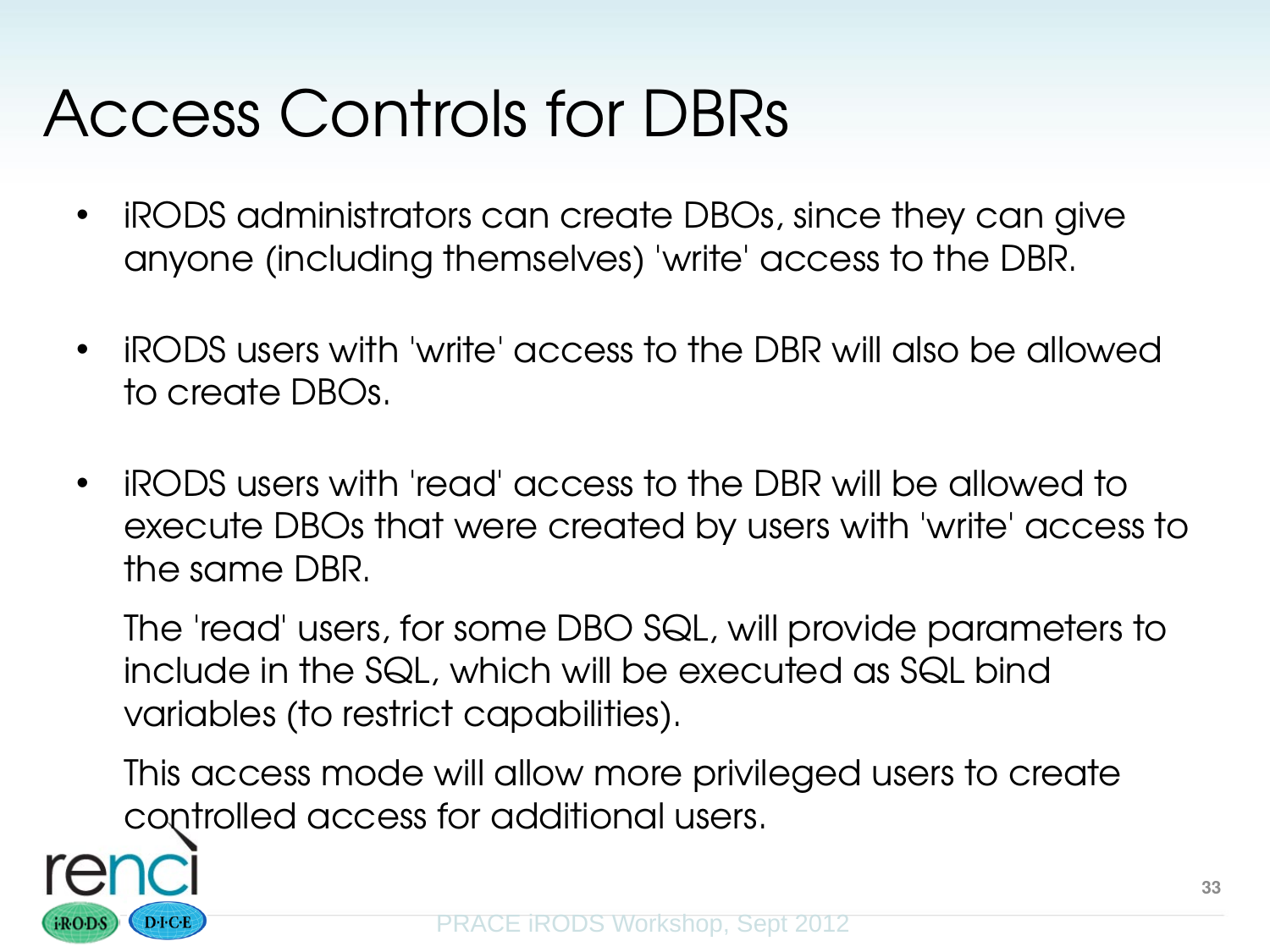

# Access Controls for DBRs
iRODS administrators can create DBOs, since they can give anyone (including themselves) 'write' access to the DBR.
iRODS users with 'write' access to the DBR will also be allowed to create DBOs.
iRODS users with 'read' access to the DBR will be allowed to execute DBOs that were created by users with 'write' access to the same DBR.
	The 'read' users, for some DBO SQL, will provide parameters to include in the SQL, which will be executed as SQL bind variables (to restrict capabilities).
	This access mode will allow more privileged users to create controlled access for additional users.

33
PRACE iRODS Workshop, Sept 2012